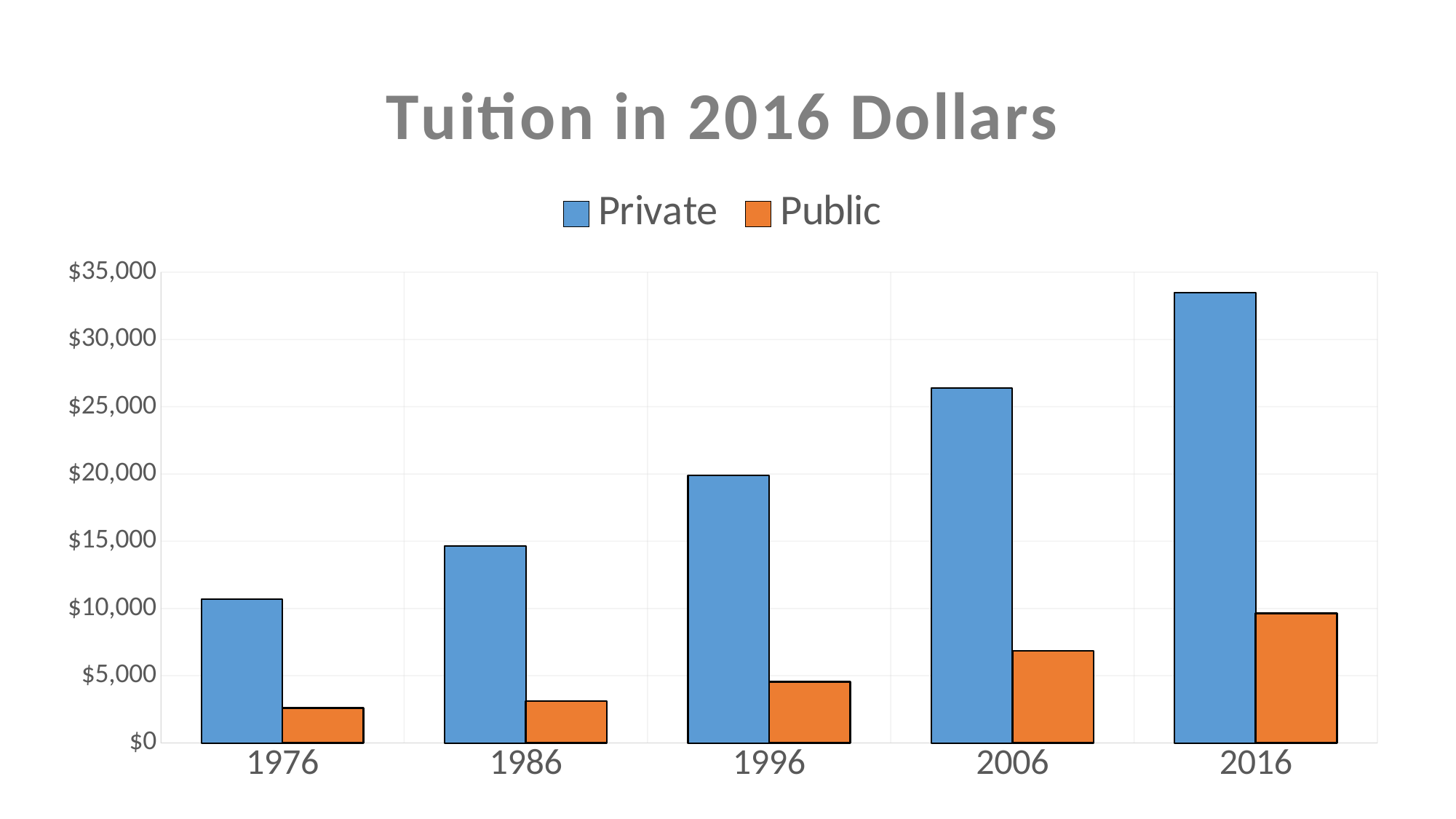

### Chart: Tuition in 2016 Dollars

| Category | Private | Public |
|---|---|---|
| 1976 | 10680.0 | 2600.0 |
| 1986 | 14632.0 | 3108.0 |
| 1996 | 19917.0 | 4560.0 |
| 2006 | 26380.0 | 6860.0 |
| 2016 | 33480.0 | 9650.0 |